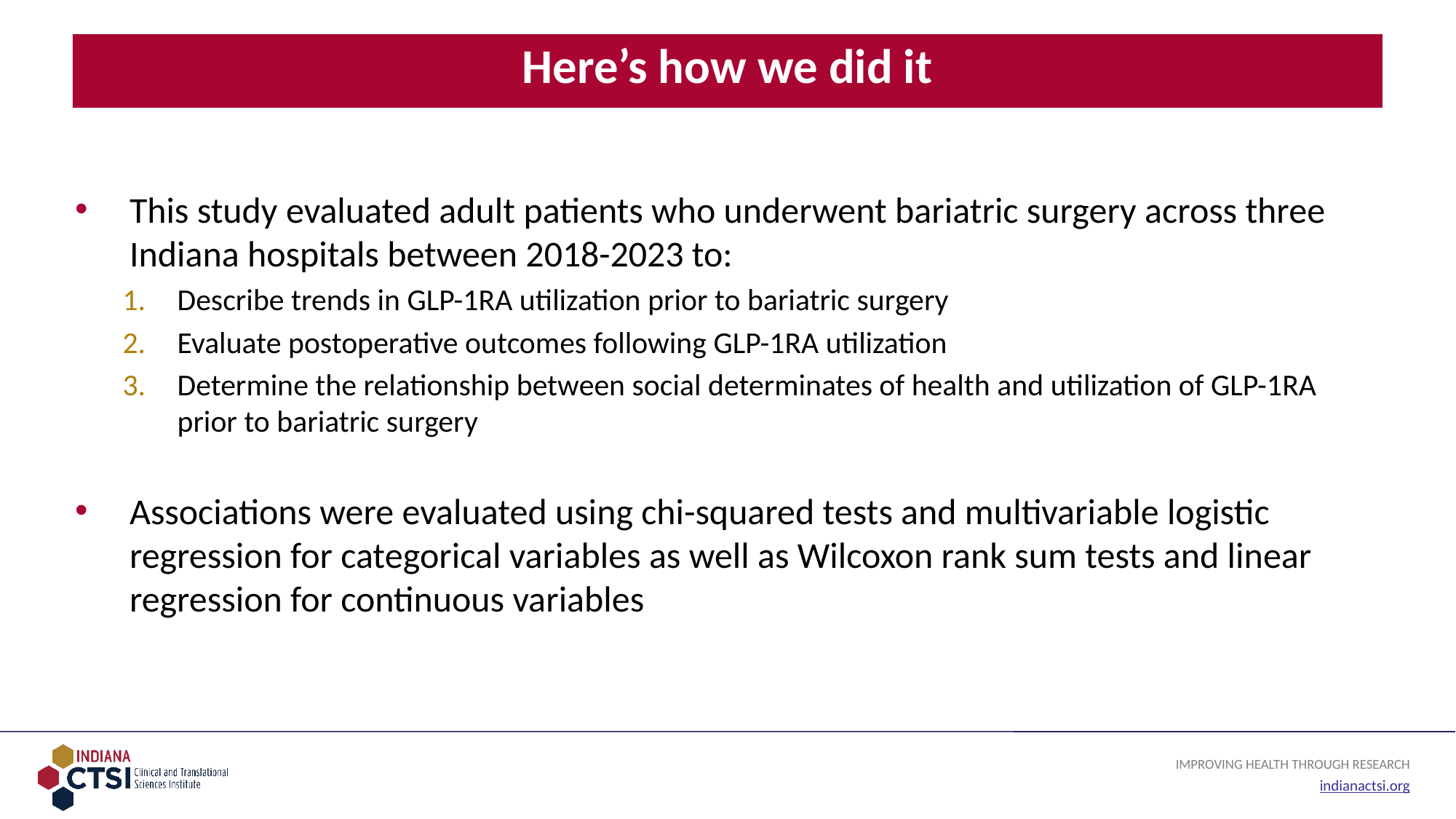

# Here’s how we did it

This study evaluated adult patients who underwent bariatric surgery across three Indiana hospitals between 2018-2023 to:
Describe trends in GLP-1RA utilization prior to bariatric surgery
Evaluate postoperative outcomes following GLP-1RA utilization
Determine the relationship between social determinates of health and utilization of GLP-1RA prior to bariatric surgery

Associations were evaluated using chi-squared tests and multivariable logistic regression for categorical variables as well as Wilcoxon rank sum tests and linear regression for continuous variables